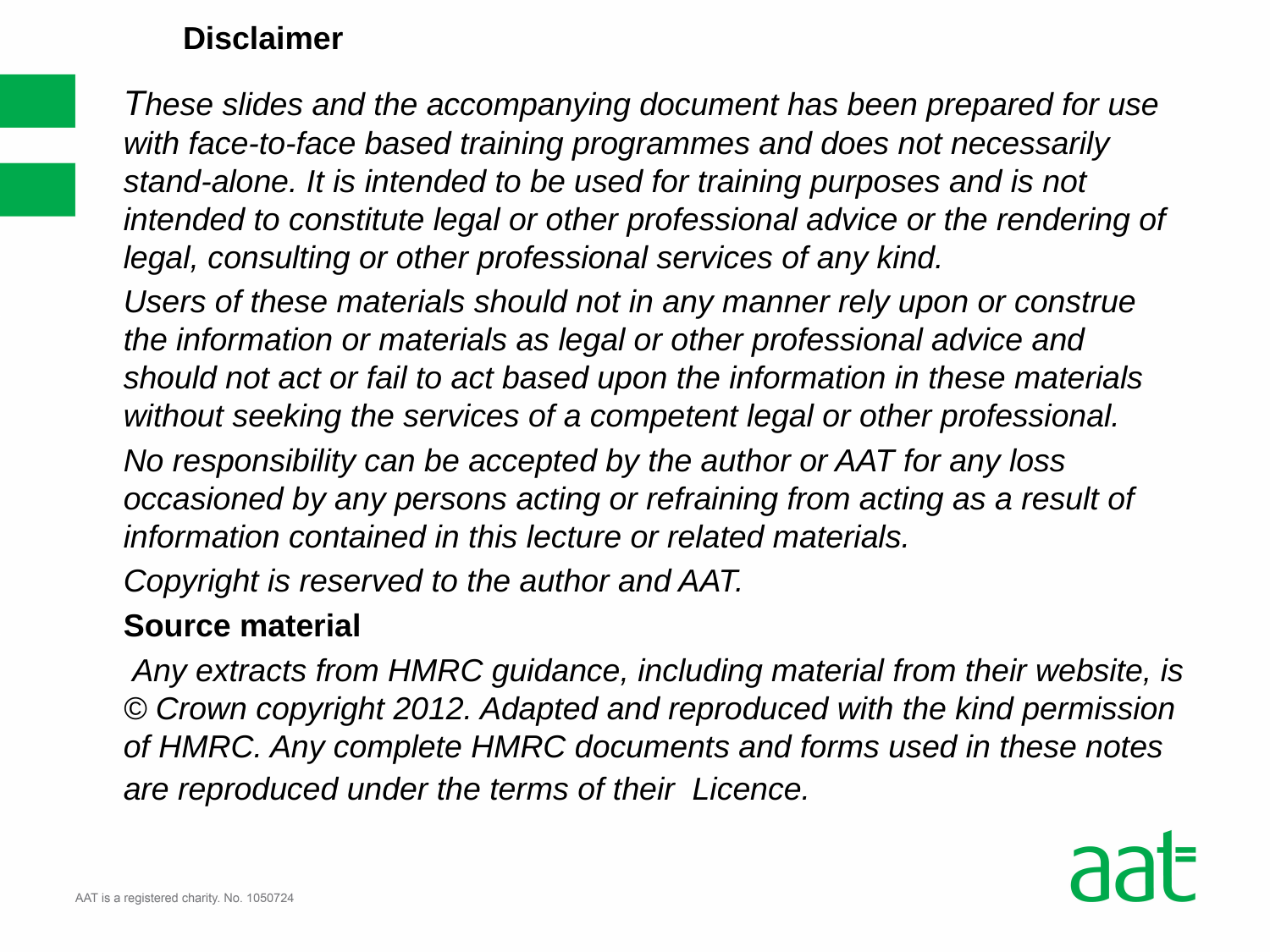

Disclaimer
These slides and the accompanying document has been prepared for use with face-to-face based training programmes and does not necessarily stand-alone. It is intended to be used for training purposes and is not intended to constitute legal or other professional advice or the rendering of legal, consulting or other professional services of any kind.
Users of these materials should not in any manner rely upon or construe the information or materials as legal or other professional advice and should not act or fail to act based upon the information in these materials without seeking the services of a competent legal or other professional.
No responsibility can be accepted by the author or AAT for any loss occasioned by any persons acting or refraining from acting as a result of information contained in this lecture or related materials.
Copyright is reserved to the author and AAT.
Source material
 Any extracts from HMRC guidance, including material from their website, is © Crown copyright 2012. Adapted and reproduced with the kind permission of HMRC. Any complete HMRC documents and forms used in these notes are reproduced under the terms of their  Licence.